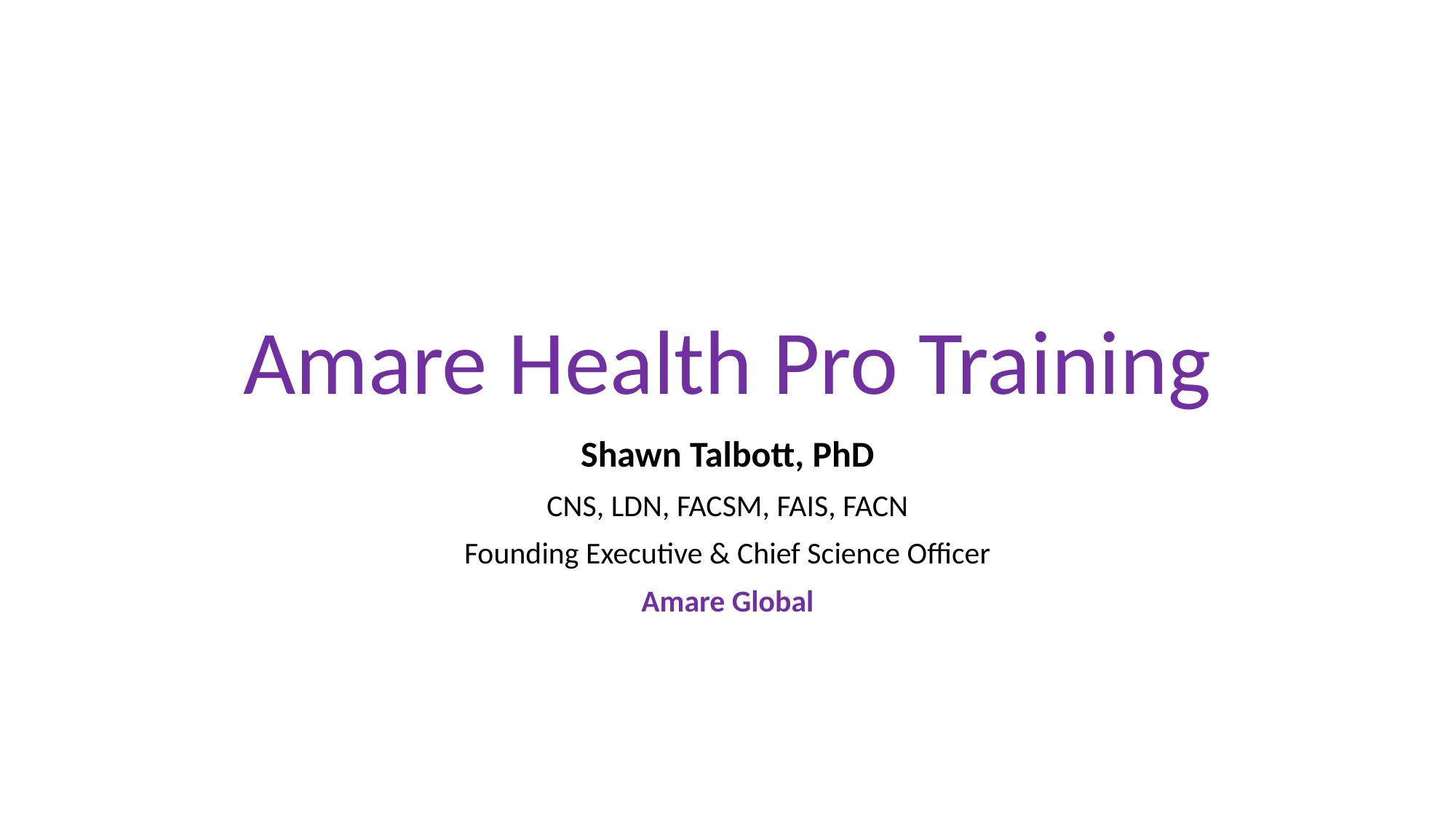

# Amare Health Pro Training
Shawn Talbott, PhD
CNS, LDN, FACSM, FAIS, FACN
Founding Executive & Chief Science Officer
Amare Global